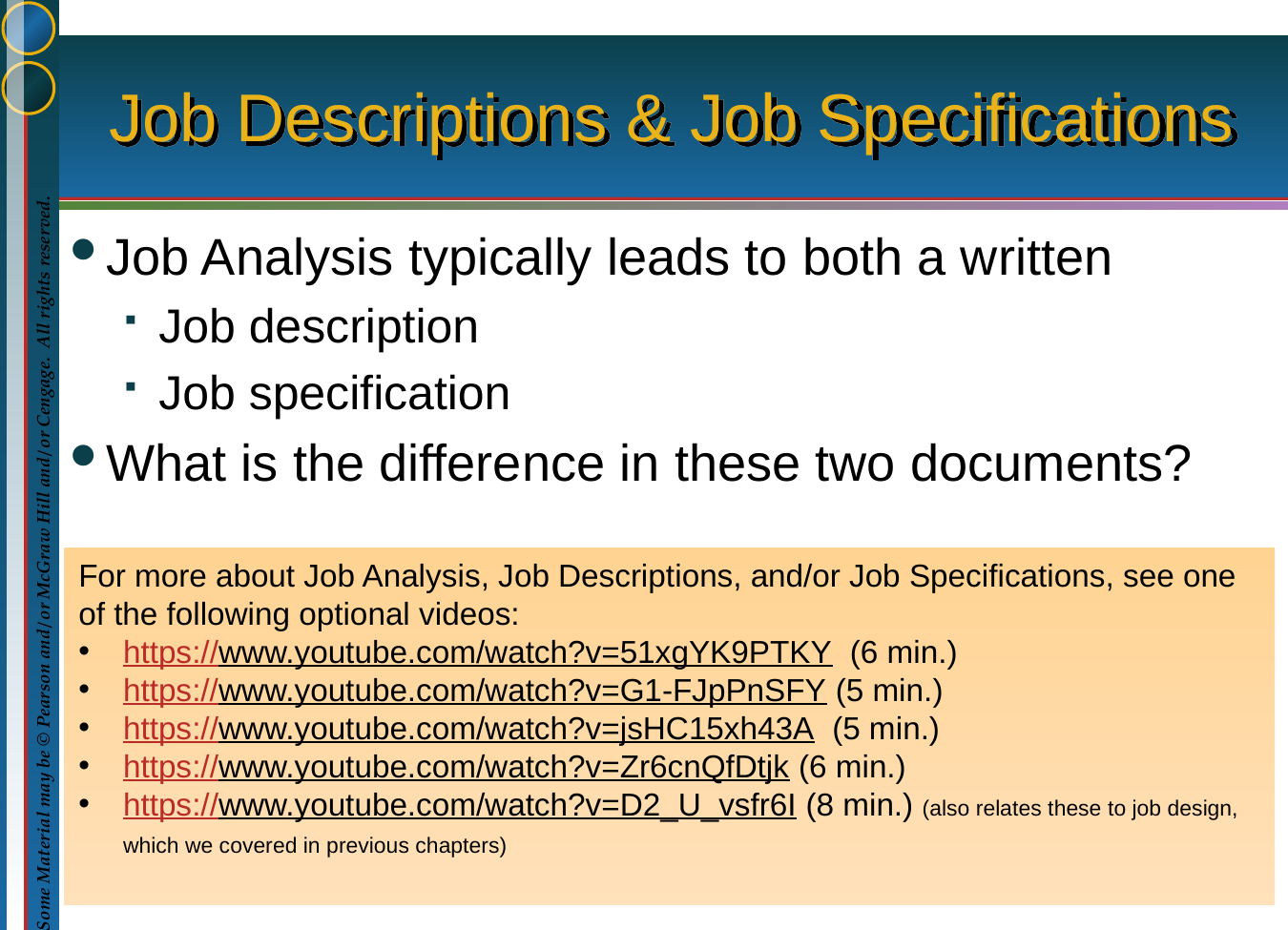

# Job Descriptions & Job Specifications
Job Analysis typically leads to both a written
Job description
Job specification
What is the difference in these two documents?
For more about Job Analysis, Job Descriptions, and/or Job Specifications, see one of the following optional videos:
https://www.youtube.com/watch?v=51xgYK9PTKY  (6 min.)
https://www.youtube.com/watch?v=G1-FJpPnSFY (5 min.)
https://www.youtube.com/watch?v=jsHC15xh43A  (5 min.)
https://www.youtube.com/watch?v=Zr6cnQfDtjk (6 min.)
https://www.youtube.com/watch?v=D2_U_vsfr6I (8 min.) (also relates these to job design, which we covered in previous chapters)